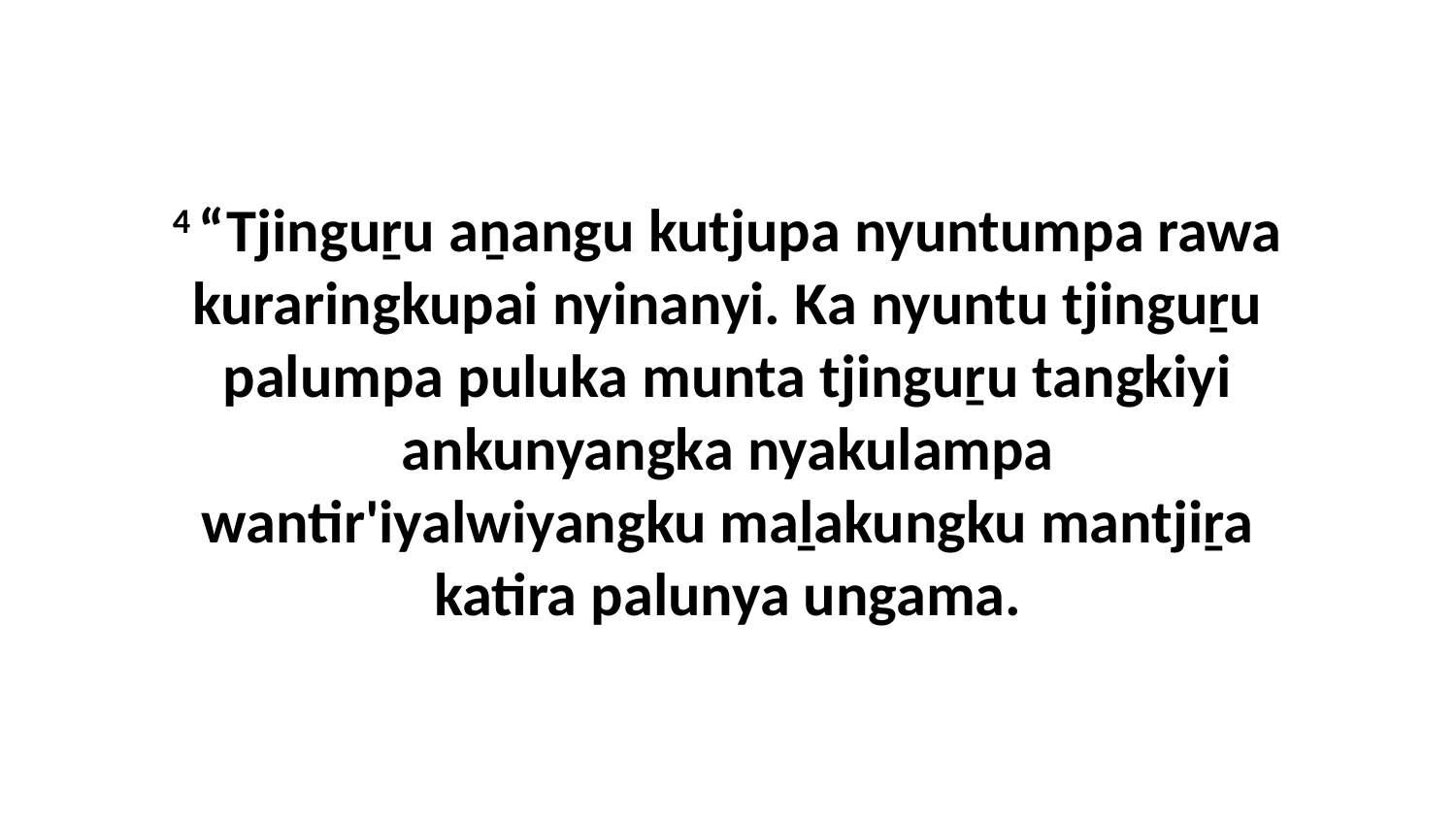

4 “Tjinguṟu aṉangu kutjupa nyuntumpa rawa kuraringkupai nyinanyi. Ka nyuntu tjinguṟu palumpa puluka munta tjinguṟu tangkiyi ankunyangka nyakulampa wantir'iyalwiyangku maḻakungku mantjiṟa katira palunya ungama.